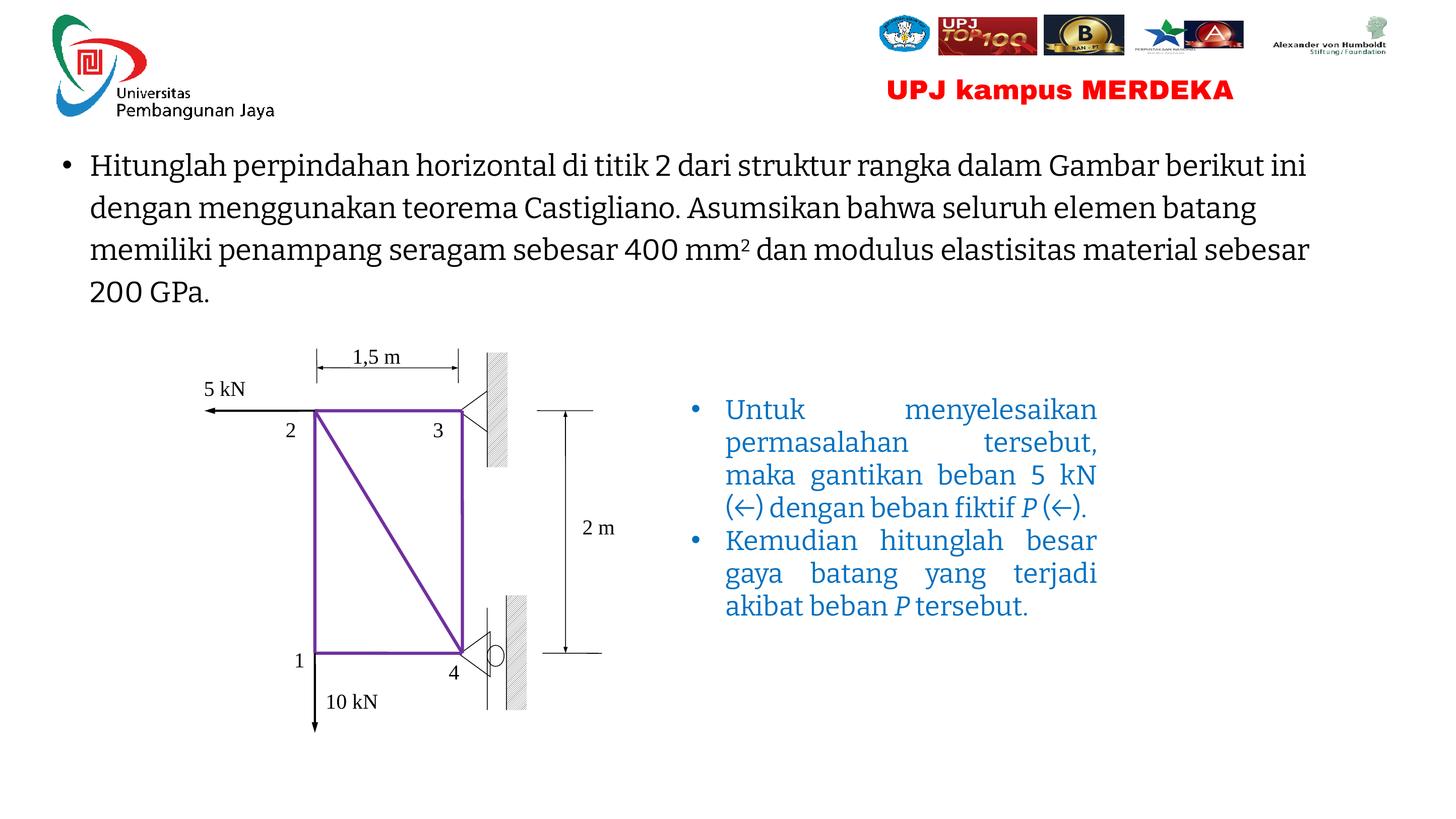

Hitunglah perpindahan horizontal di titik 2 dari struktur rangka dalam Gambar berikut ini dengan menggunakan teorema Castigliano. Asumsikan bahwa seluruh elemen batang memiliki penampang seragam sebesar 400 mm2 dan modulus elastisitas material sebesar 200 GPa.

1,5 m

5 kN
2
3

2 m
1
4
10 kN
Untuk menyelesaikan permasalahan tersebut, maka gantikan beban 5 kN (←) dengan beban fiktif P (←).
Kemudian hitunglah besar gaya batang yang terjadi akibat beban P tersebut.